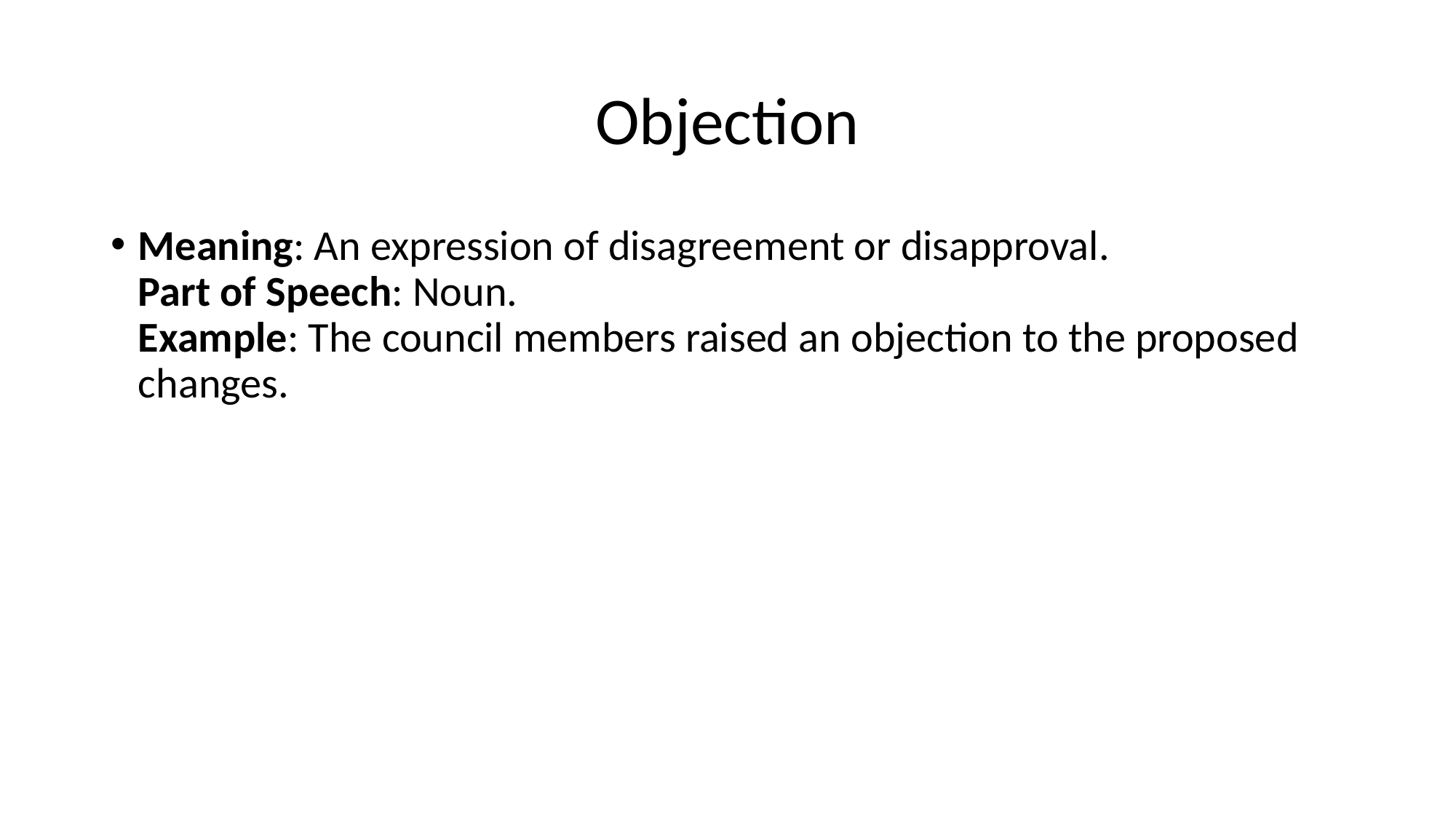

# Objection
Meaning: An expression of disagreement or disapproval.
Part of Speech: Noun.
Example: The council members raised an objection to the proposed changes.